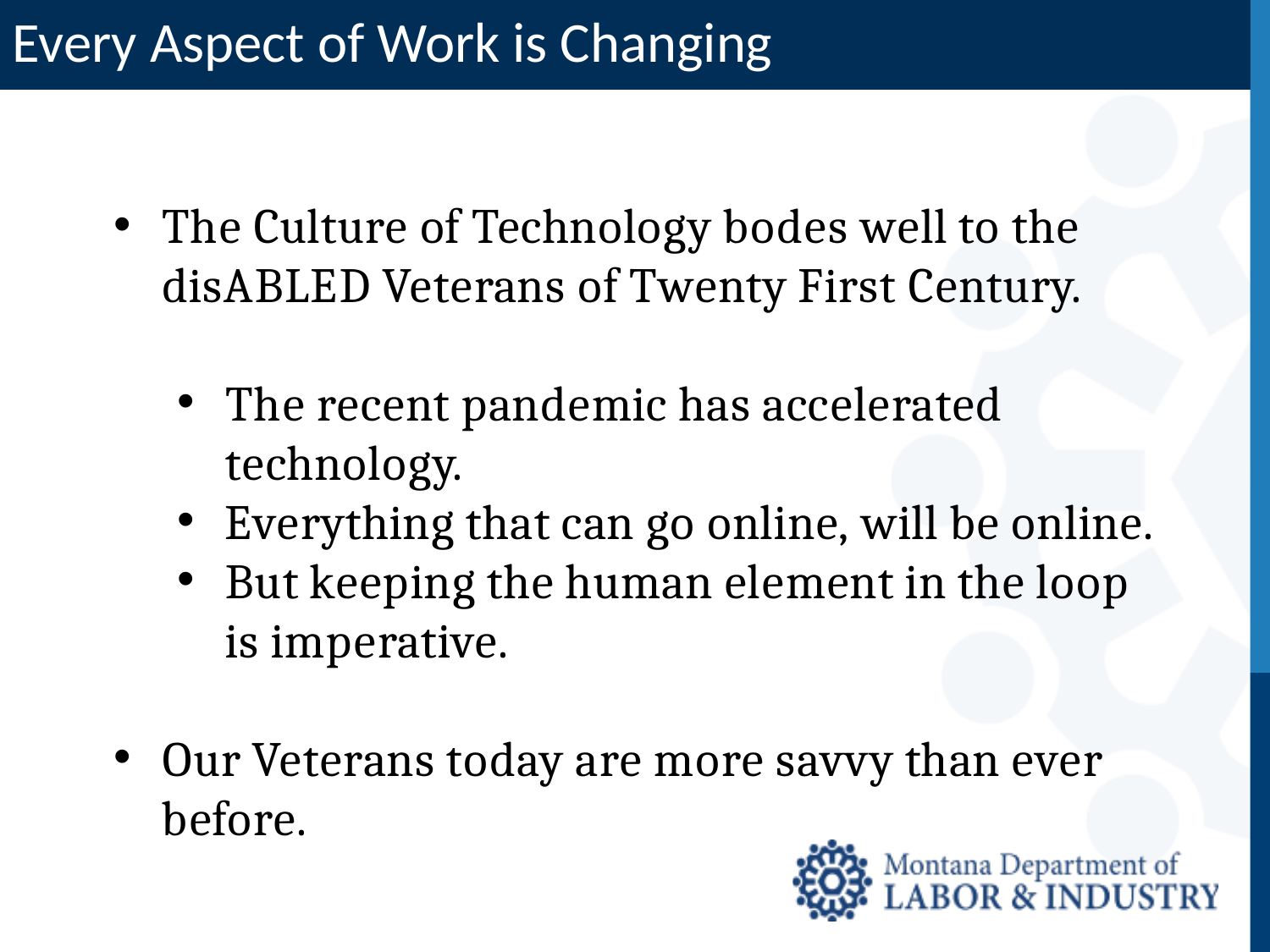

Every Aspect of Work is Changing
The Culture of Technology bodes well to the disABLED Veterans of Twenty First Century.

The recent pandemic has accelerated technology.
Everything that can go online, will be online.
But keeping the human element in the loop is imperative.

Our Veterans today are more savvy than ever before.